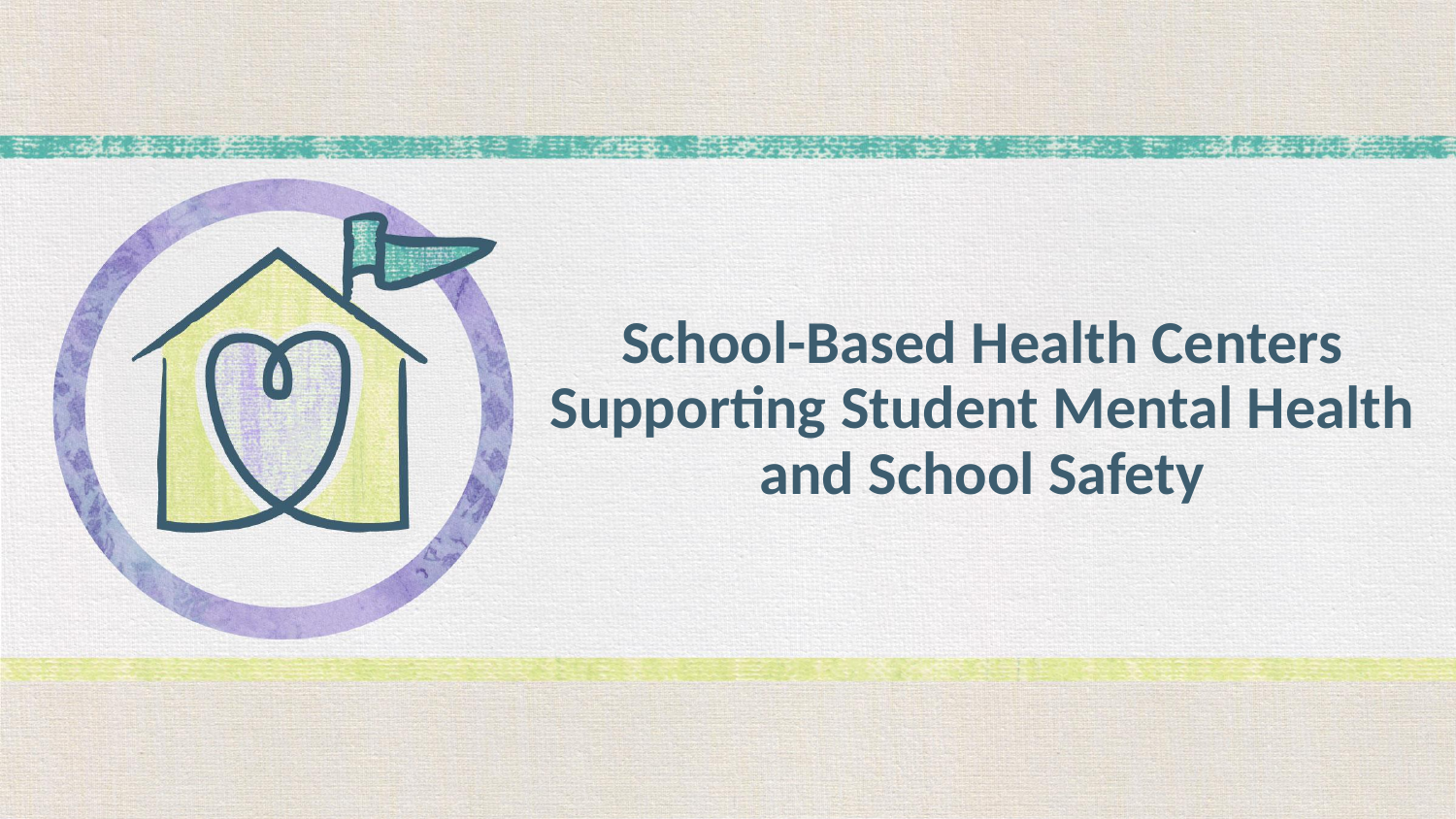

# School-Based Health Centers
Supporting Student Mental Health and School Safety